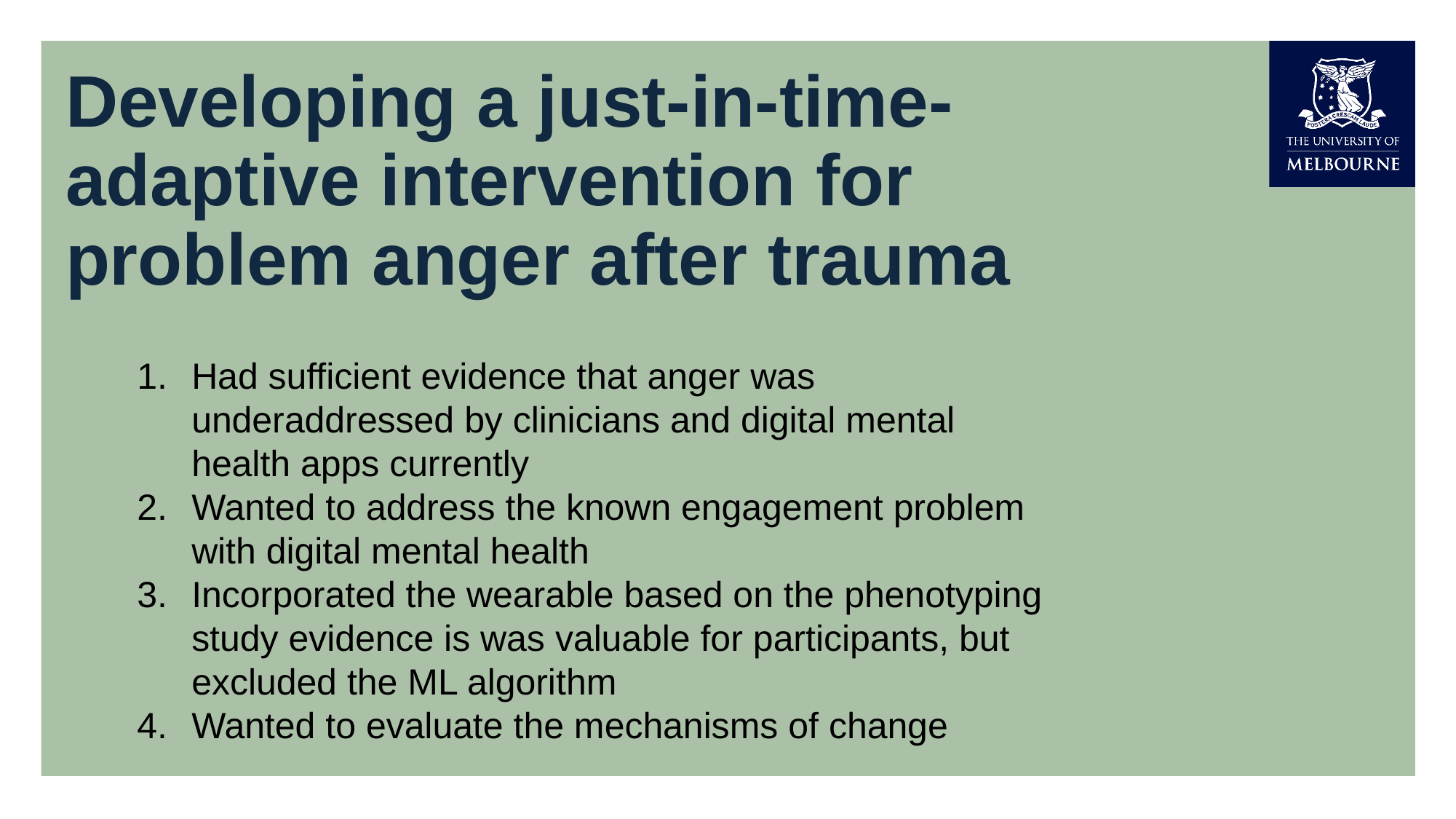

# Developing a just-in-time-adaptive intervention for problem anger after trauma
Had sufficient evidence that anger was underaddressed by clinicians and digital mental health apps currently
Wanted to address the known engagement problem with digital mental health
Incorporated the wearable based on the phenotyping study evidence is was valuable for participants, but excluded the ML algorithm
Wanted to evaluate the mechanisms of change